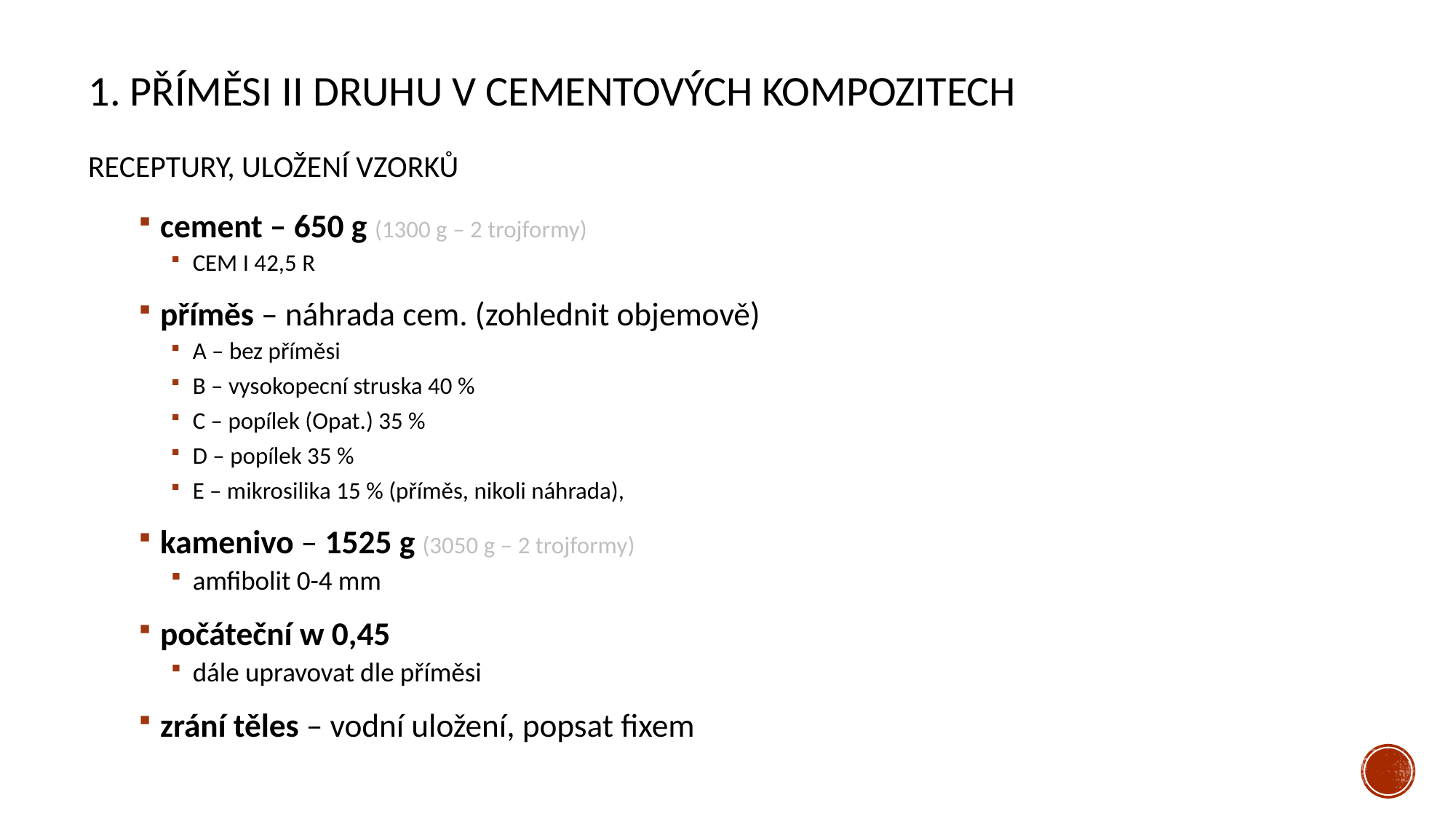

# 1. Příměsi II druhu v cementových kompozitech
RECEPTURY, ULOŽENÍ VZORKŮ
cement – 650 g (1300 g – 2 trojformy)
CEM I 42,5 R
příměs – náhrada cem. (zohlednit objemově)
A – bez příměsi
B – vysokopecní struska 40 %
C – popílek (Opat.) 35 %
D – popílek 35 %
E – mikrosilika 15 % (příměs, nikoli náhrada),
kamenivo – 1525 g (3050 g – 2 trojformy)
amfibolit 0-4 mm
počáteční w 0,45
dále upravovat dle příměsi
zrání těles – vodní uložení, popsat fixem